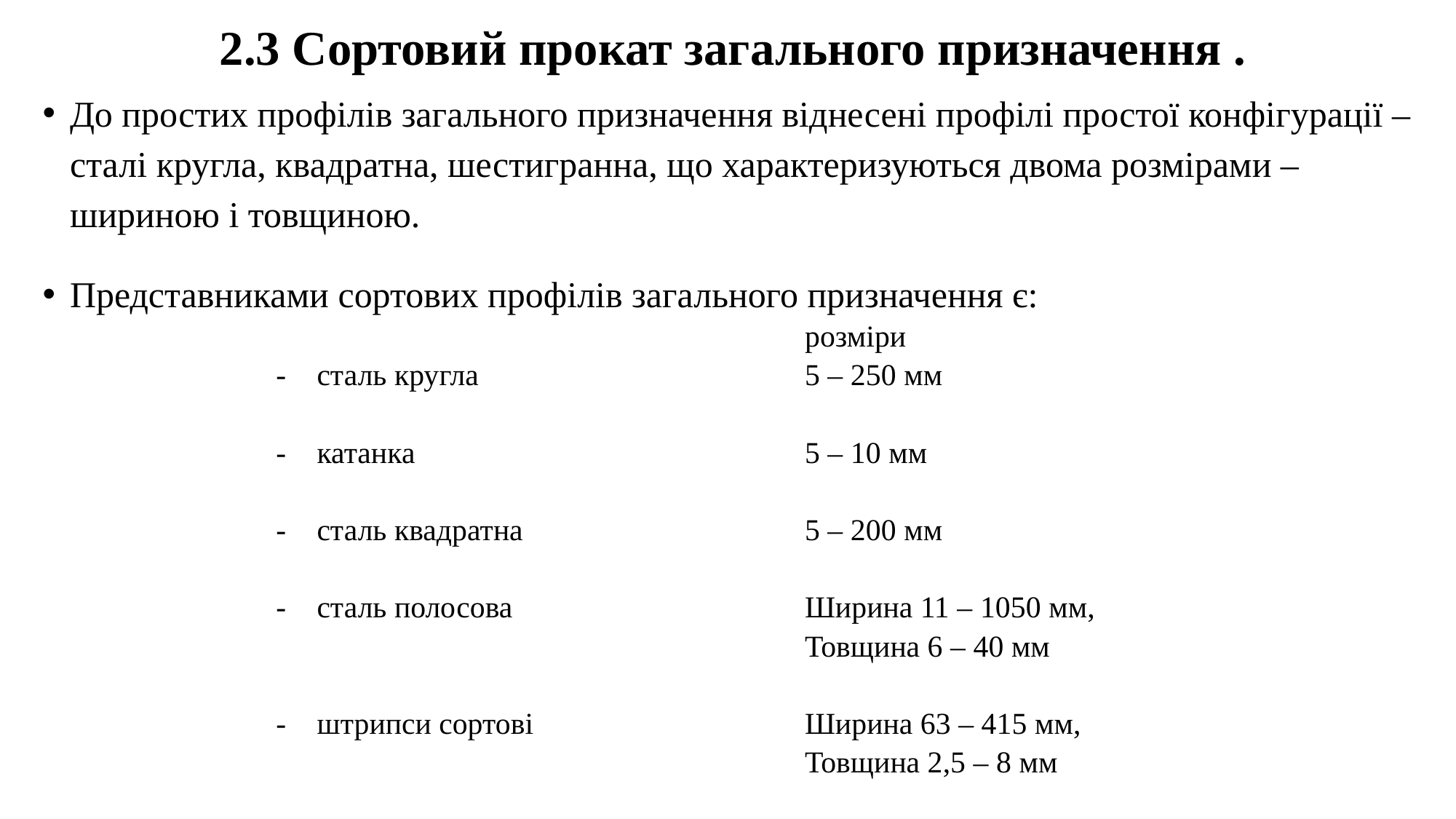

# 2.3 Сортовий прокат загального призначення .
До простих профілів загального призначення віднесені профілі простої конфігурації – сталі кругла, квадратна, шестигранна, що характеризуються двома розмірами – шириною і товщиною.
Представниками сортових профілів загального призначення є:

|  | розміри |
| --- | --- |
| сталь кругла | 5 – 250 мм |
| катанка | 5 – 10 мм |
| сталь квадратна | 5 – 200 мм |
| сталь полосова | Ширина 11 – 1050 мм, Товщина 6 – 40 мм |
| штрипси сортові | Ширина 63 – 415 мм, Товщина 2,5 – 8 мм |